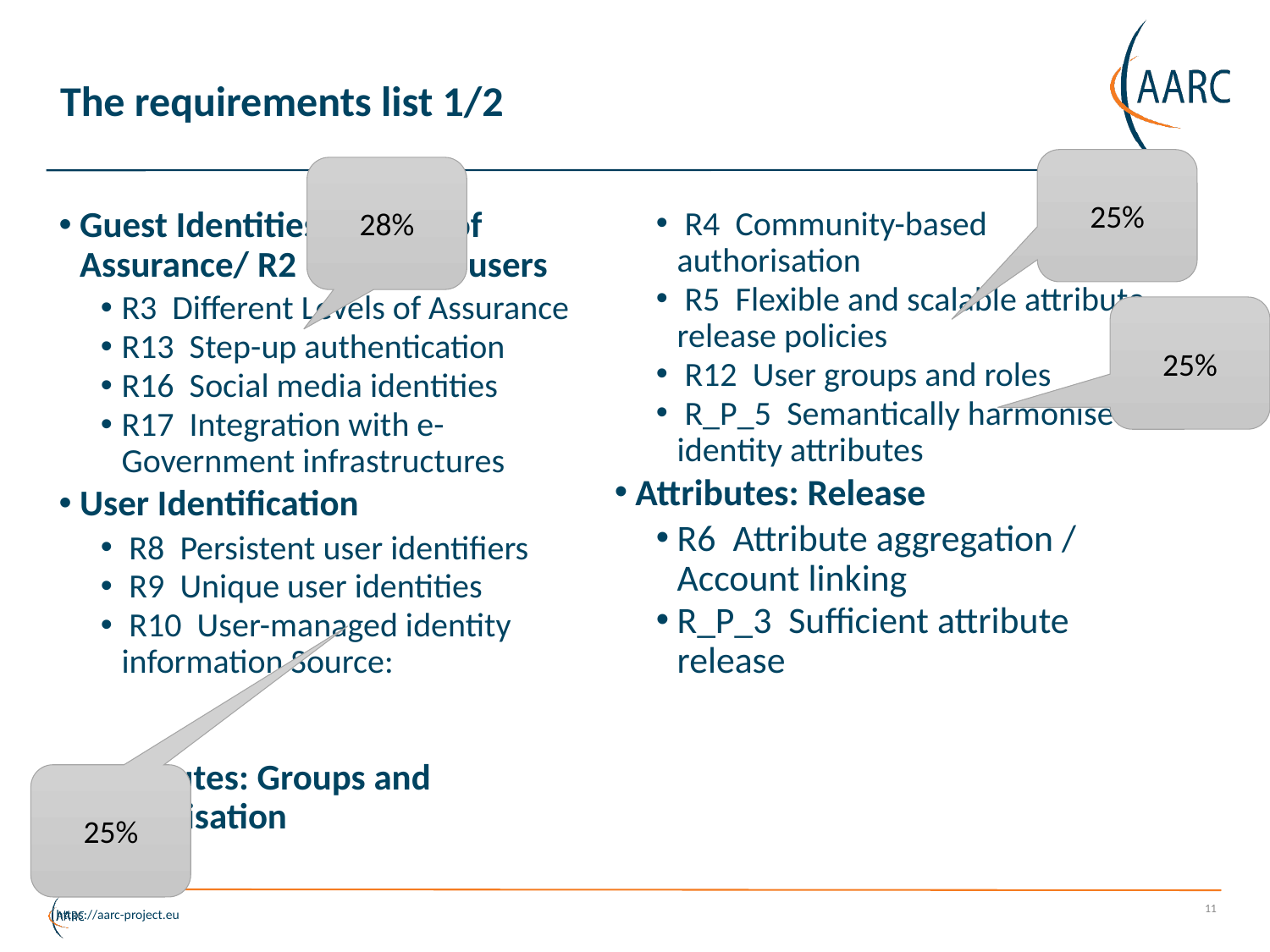

# The requirements list 1/2
25%
28%
Guest Identities / Levels of Assurance/ R2  Homeless users
R3  Different Levels of Assurance
R13  Step-­up authentication
R16  Social media identities
R17  Integration with e-­Government infrastructures
User Identification
 R8  Persistent user identifiers
 R9  Unique user identities
 R10  User-­managed identity information Source:
 Attributes: Groups and Authorisation
 R4  Community-­based authorisation
 R5  Flexible and scalable attribute release policies
 R12  User groups and roles
 R_P_5  Semantically harmonised identity attributes
Attributes: Release
R6  Attribute aggregation / Account linking
R_P_3  Sufficient attribute release

25%
25%
11